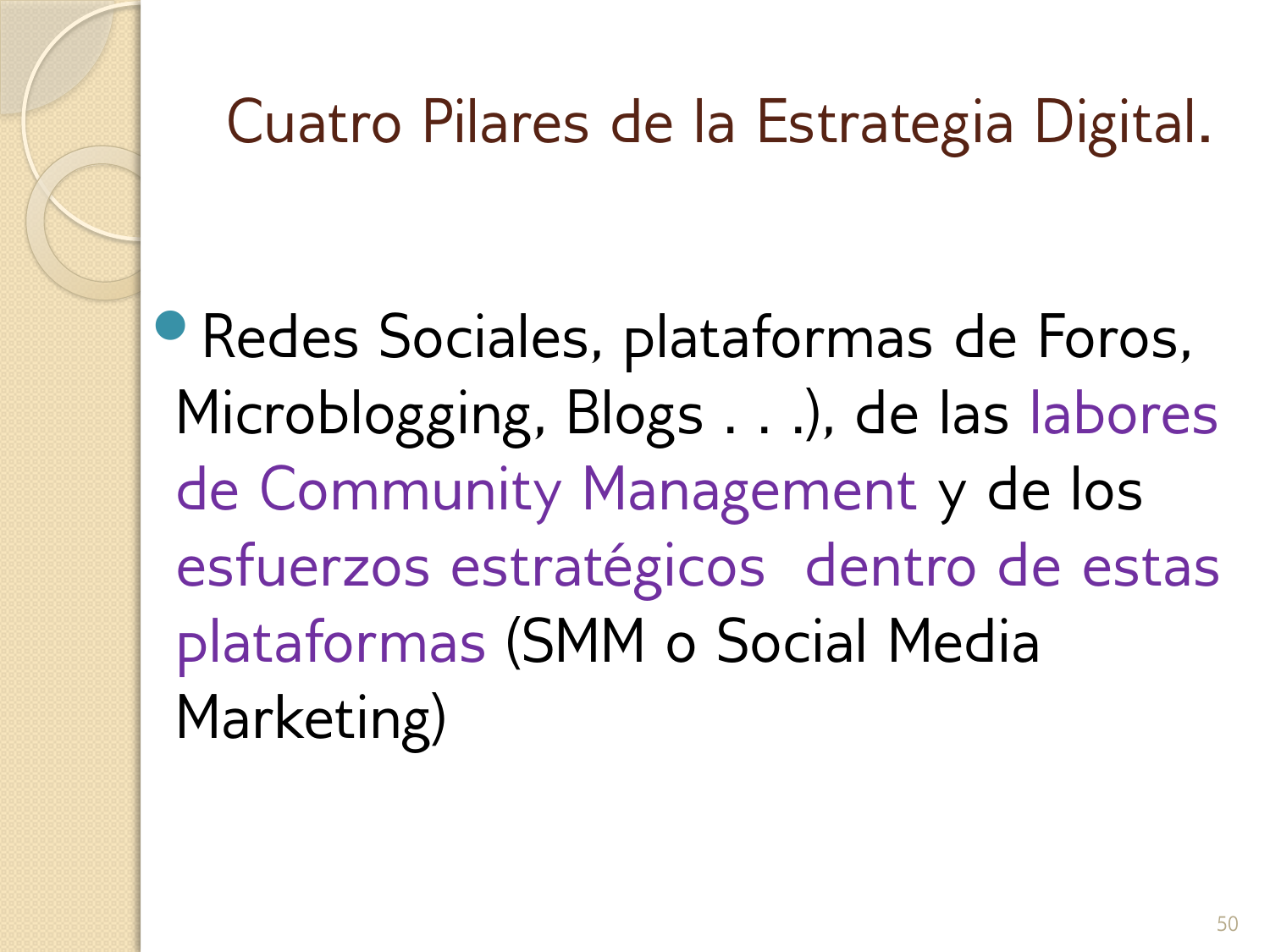

# Cuatro Pilares de la Estrategia Digital.

Redes Sociales, plataformas de Foros, Microblogging, Blogs . . .), de las labores de Community Management y de los esfuerzos estratégicos  dentro de estas plataformas (SMM o Social Media Marketing)

50